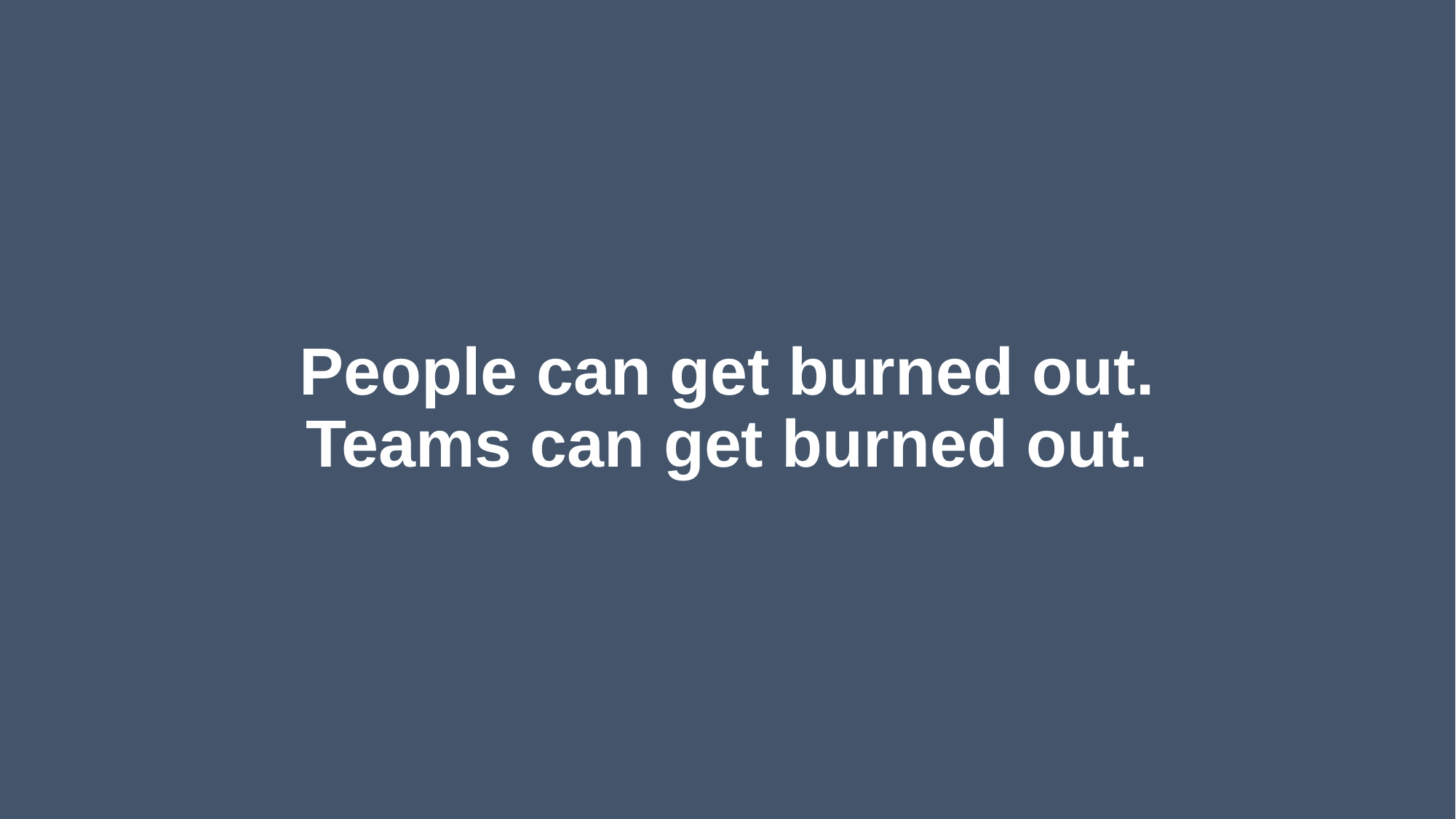

# People can get burned out. Teams can get burned out.